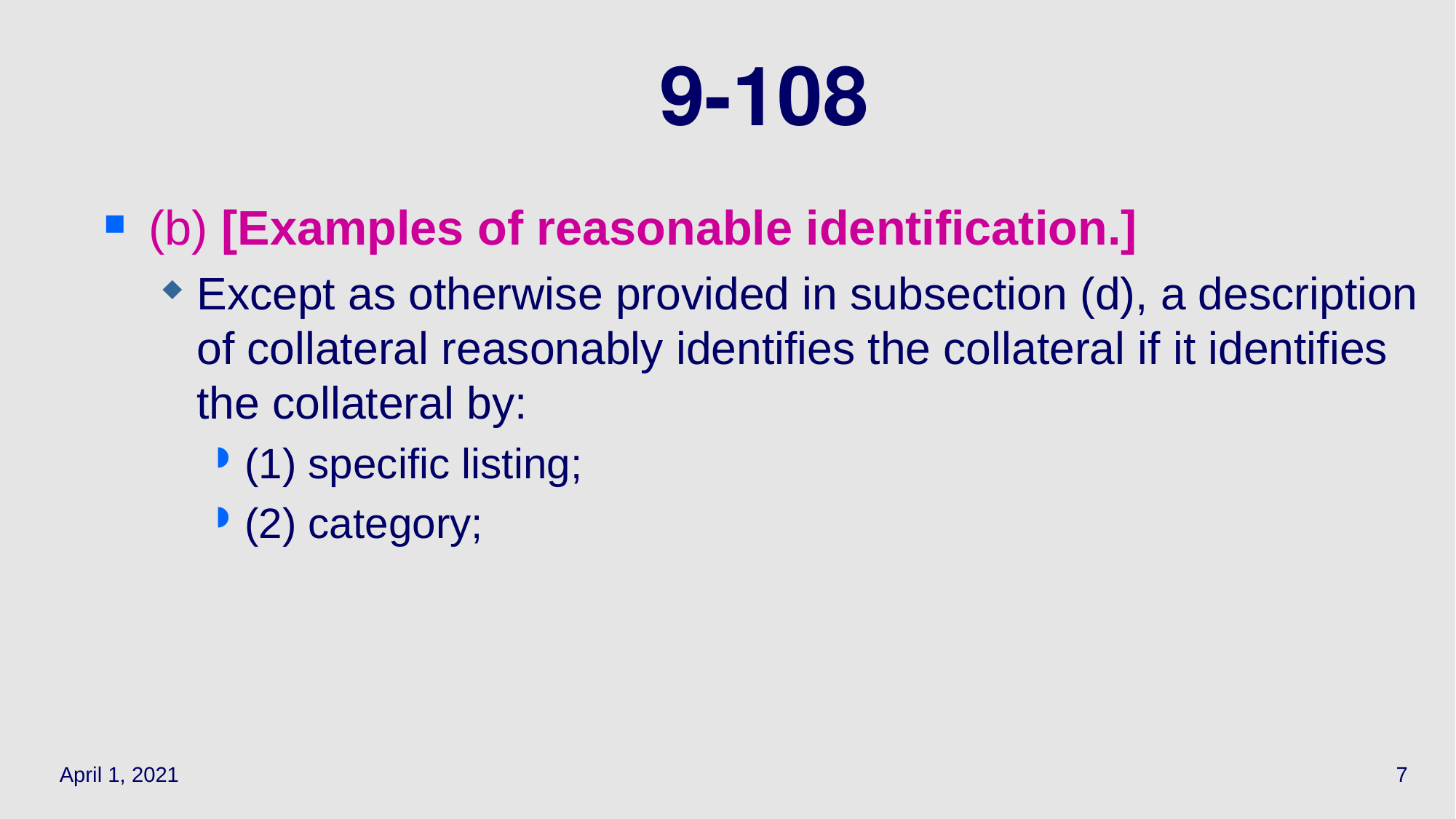

# 9-108
(b) [Examples of reasonable identification.]
Except as otherwise provided in subsection (d), a description of collateral reasonably identifies the collateral if it identifies the collateral by:
(1) specific listing;
(2) category;
April 1, 2021
7